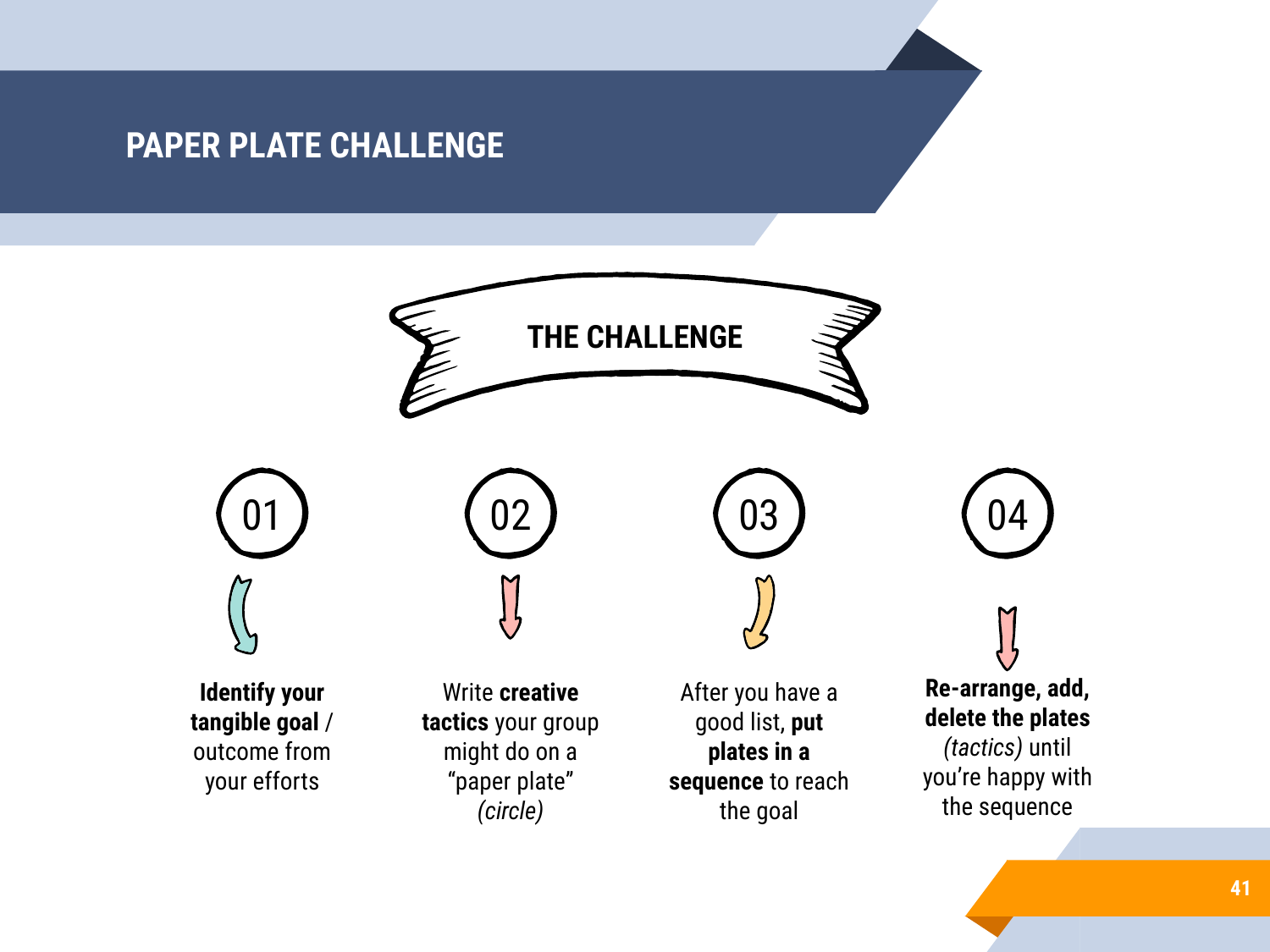

# PAPER PLATE CHALLENGE
THE CHALLENGE

01
02
03
04

Re-arrange, add, delete the plates (tactics) until you’re happy with the sequence
Identify your tangible goal / outcome from your efforts
Write creative tactics your group might do on a “paper plate” (circle)
After you have a good list, put plates in a sequence to reach the goal
41